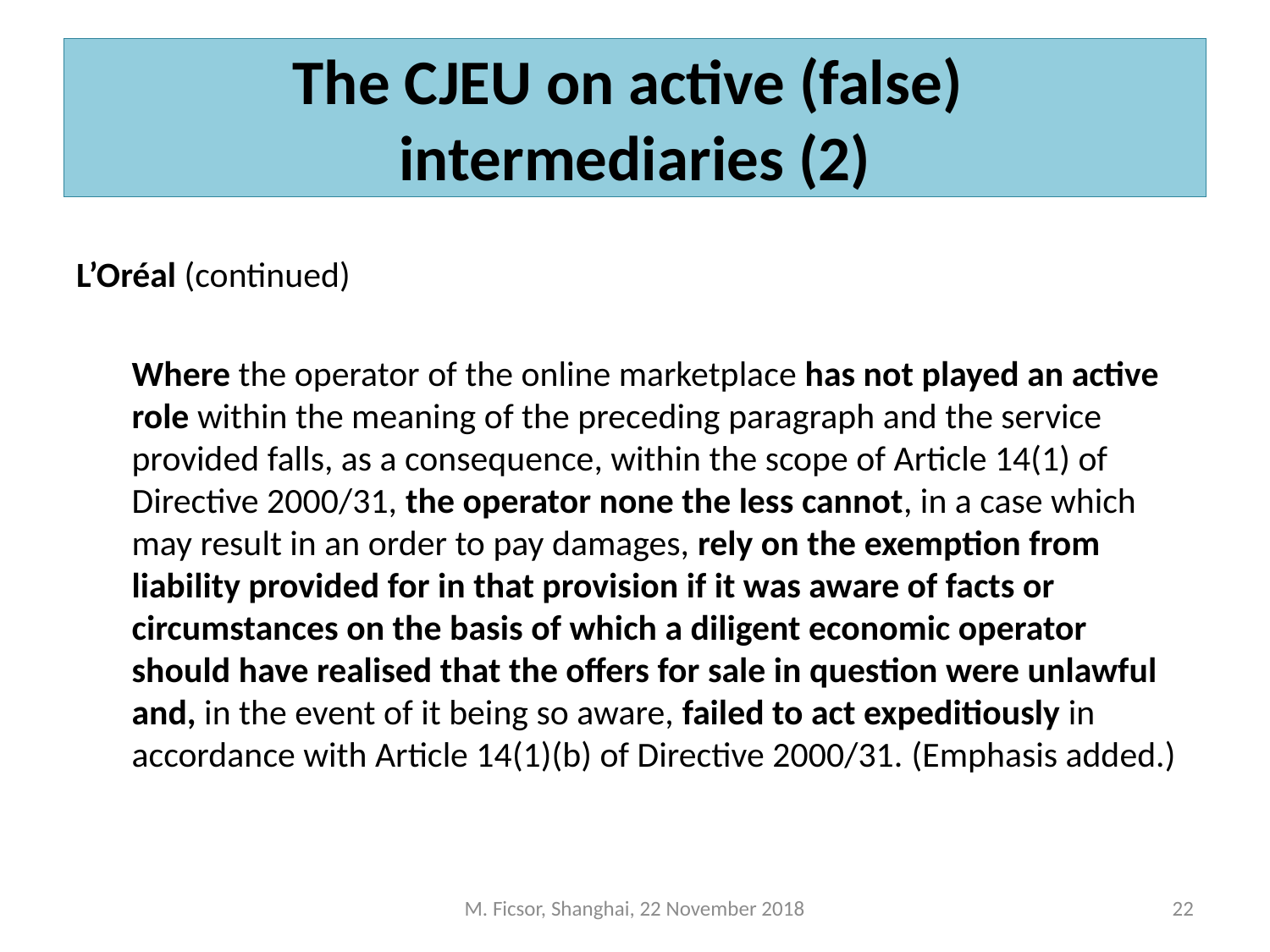

# The CJEU on active (false) intermediaries (2)

L’Oréal (continued)

Where the operator of the online marketplace has not played an active role within the meaning of the preceding paragraph and the service provided falls, as a consequence, within the scope of Article 14(1) of Directive 2000/31, the operator none the less cannot, in a case which may result in an order to pay damages, rely on the exemption from liability provided for in that provision if it was aware of facts or circumstances on the basis of which a diligent economic operator should have realised that the offers for sale in question were unlawful and, in the event of it being so aware, failed to act expeditiously in accordance with Article 14(1)(b) of Directive 2000/31. (Emphasis added.)

M. Ficsor, Shanghai, 22 November 2018
22